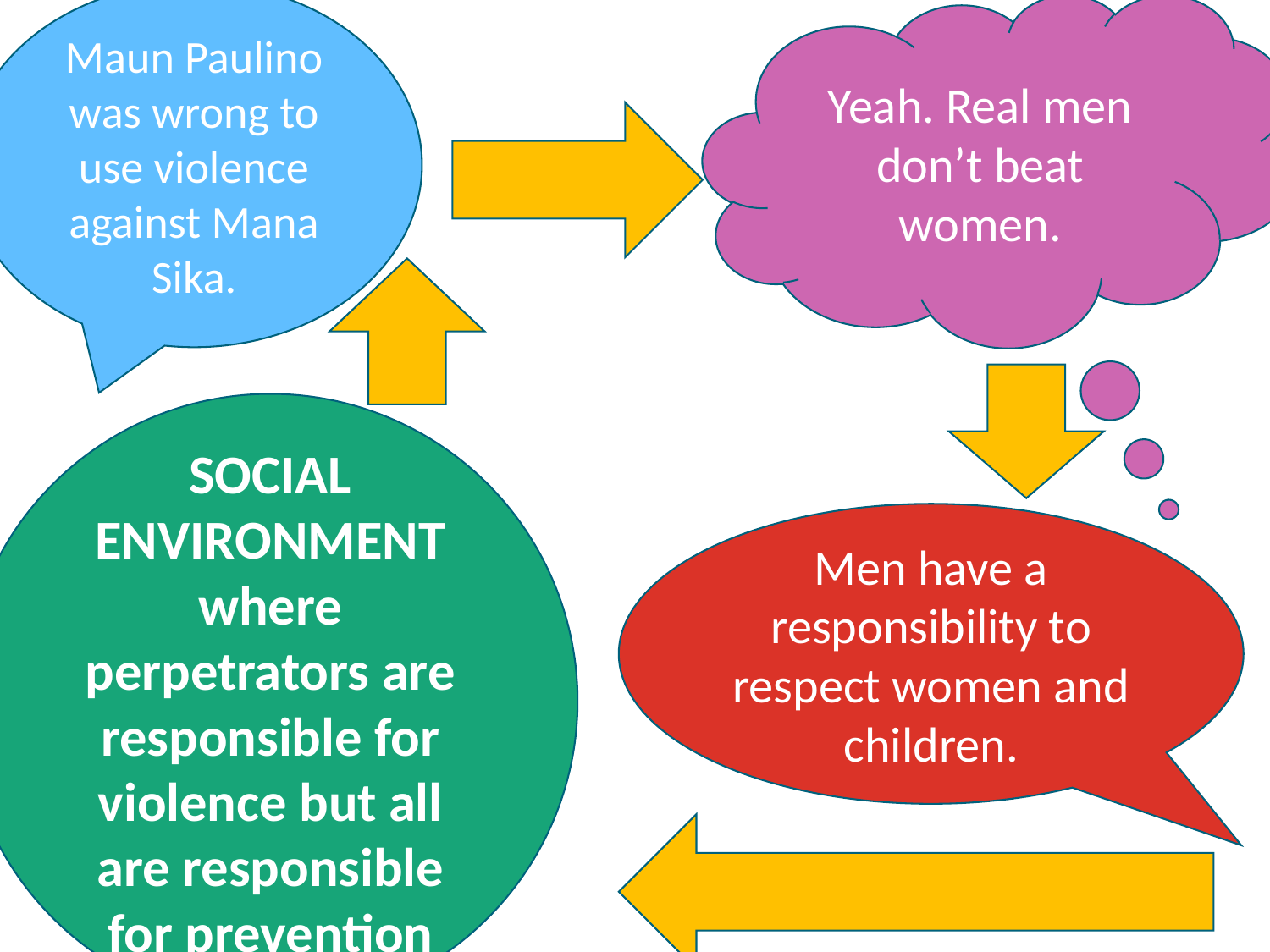

Maun Paulino was wrong to use violence against Mana Sika.
Yeah. Real men don’t beat women.

SOCIAL ENVIRONMENT where perpetrators are responsible for violence but all are responsible for prevention
Men have a responsibility to respect women and children.